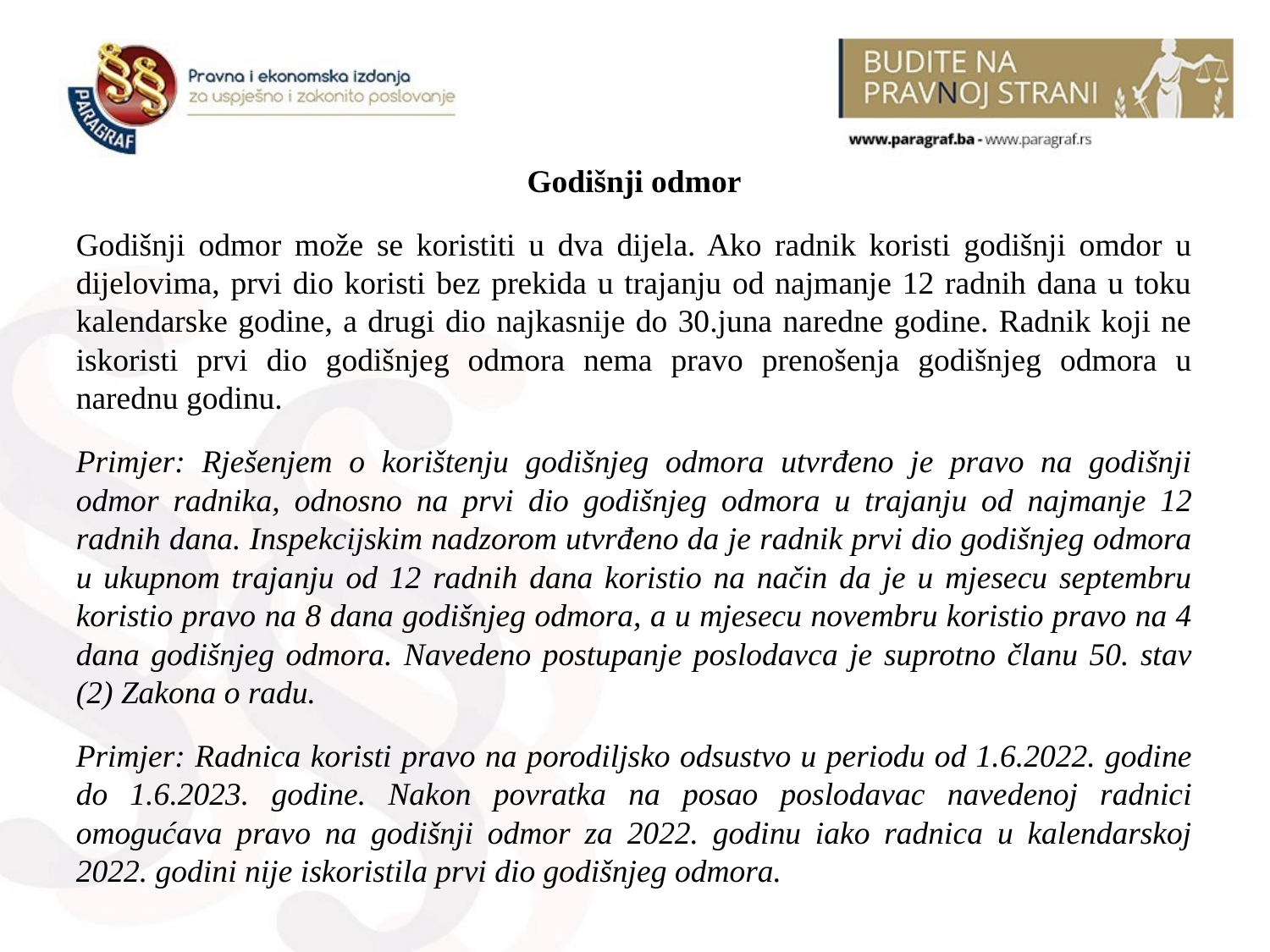

Godišnji odmor
Godišnji odmor može se koristiti u dva dijela. Ako radnik koristi godišnji omdor u dijelovima, prvi dio koristi bez prekida u trajanju od najmanje 12 radnih dana u toku kalendarske godine, a drugi dio najkasnije do 30.juna naredne godine. Radnik koji ne iskoristi prvi dio godišnjeg odmora nema pravo prenošenja godišnjeg odmora u narednu godinu.
Primjer: Rješenjem o korištenju godišnjeg odmora utvrđeno je pravo na godišnji odmor radnika, odnosno na prvi dio godišnjeg odmora u trajanju od najmanje 12 radnih dana. Inspekcijskim nadzorom utvrđeno da je radnik prvi dio godišnjeg odmora u ukupnom trajanju od 12 radnih dana koristio na način da je u mjesecu septembru koristio pravo na 8 dana godišnjeg odmora, a u mjesecu novembru koristio pravo na 4 dana godišnjeg odmora. Navedeno postupanje poslodavca je suprotno članu 50. stav (2) Zakona o radu.
Primjer: Radnica koristi pravo na porodiljsko odsustvo u periodu od 1.6.2022. godine do 1.6.2023. godine. Nakon povratka na posao poslodavac navedenoj radnici omogućava pravo na godišnji odmor za 2022. godinu iako radnica u kalendarskoj 2022. godini nije iskoristila prvi dio godišnjeg odmora.